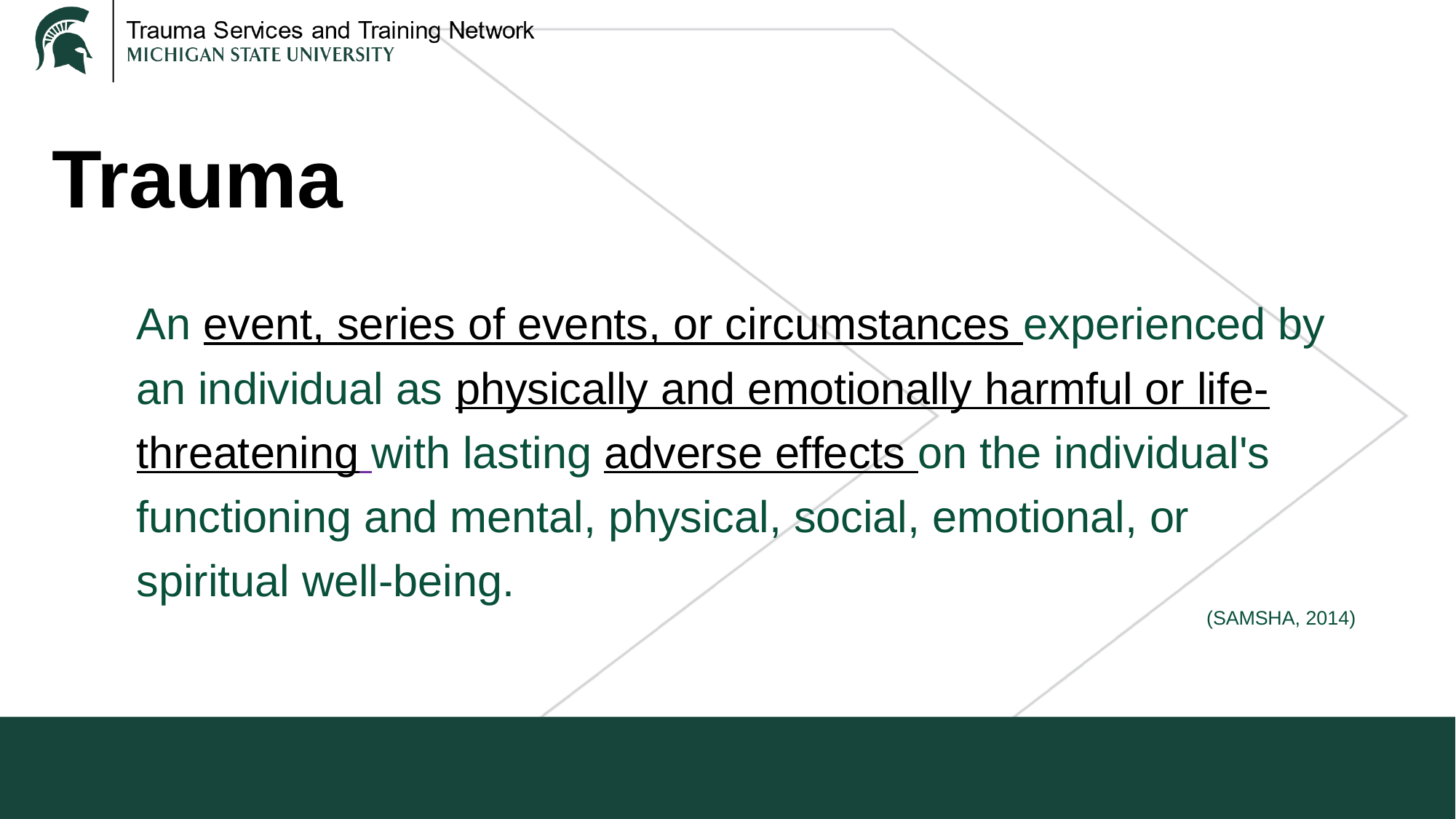

# Trauma
An event, series of events, or circumstances experienced by an individual as physically and emotionally harmful or life-threatening with lasting adverse effects on the individual's functioning and mental, physical, social, emotional, or spiritual well-being.
(SAMSHA, 2014)